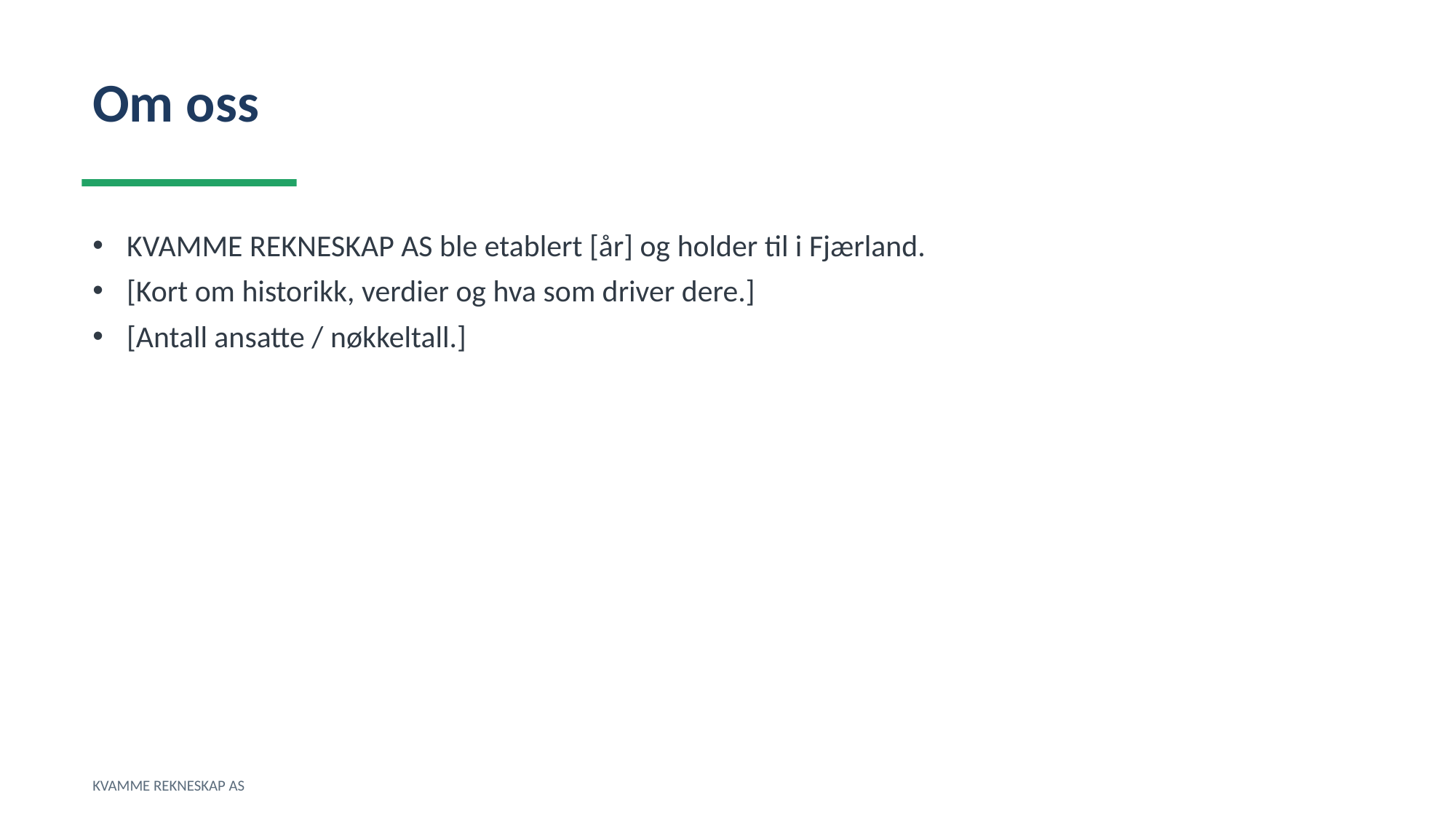

Om oss

KVAMME REKNESKAP AS ble etablert [år] og holder til i Fjærland.
[Kort om historikk, verdier og hva som driver dere.]
[Antall ansatte / nøkkeltall.]
KVAMME REKNESKAP AS